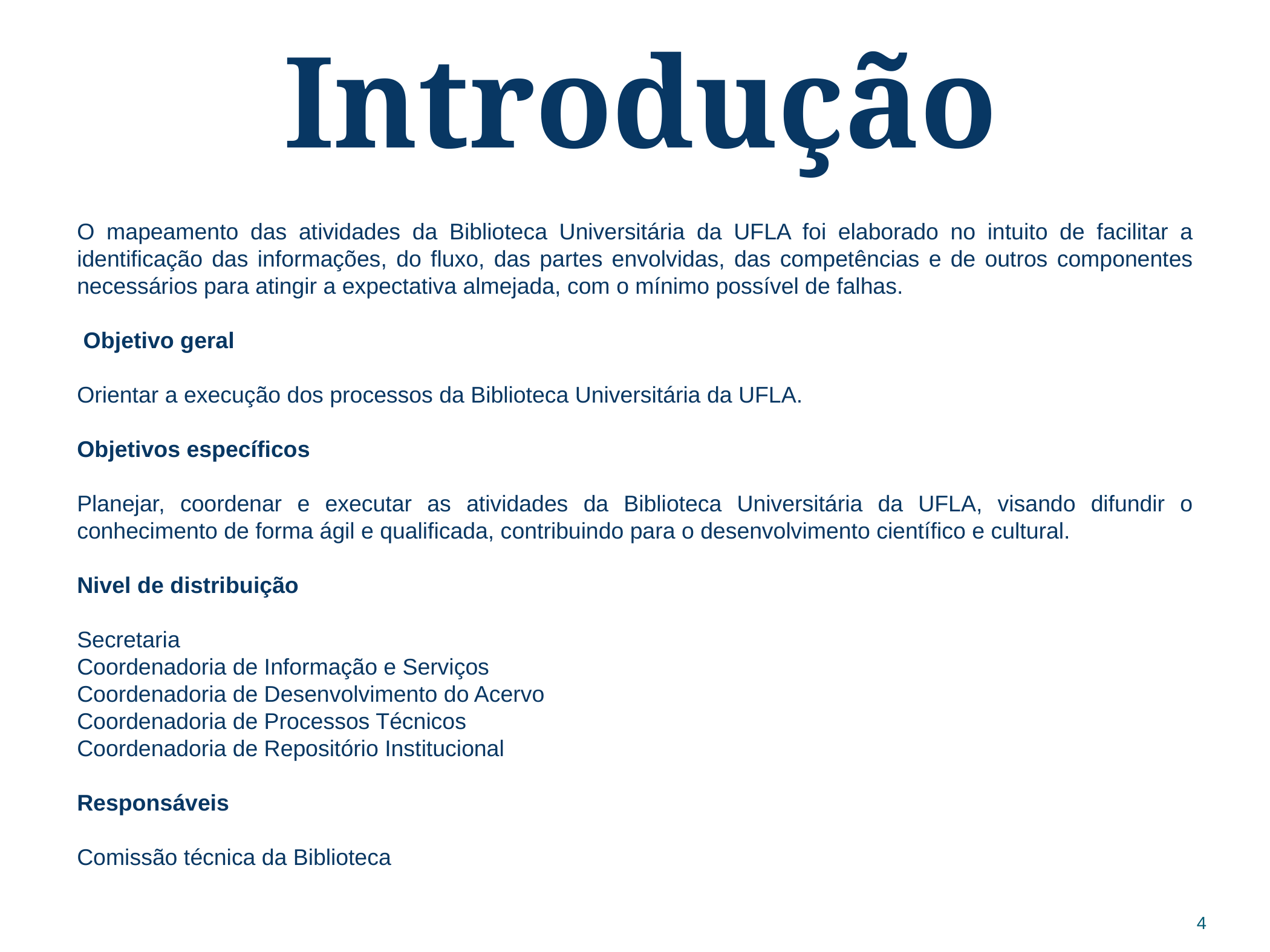

Introdução
O mapeamento das atividades da Biblioteca Universitária da UFLA foi elaborado no intuito de facilitar a identificação das informações, do fluxo, das partes envolvidas, das competências e de outros componentes necessários para atingir a expectativa almejada, com o mínimo possível de falhas.
 Objetivo geral

Orientar a execução dos processos da Biblioteca Universitária da UFLA.

Objetivos específicos

Planejar, coordenar e executar as atividades da Biblioteca Universitária da UFLA, visando difundir o conhecimento de forma ágil e qualificada, contribuindo para o desenvolvimento científico e cultural.

Nivel de distribuição

Secretaria
Coordenadoria de Informação e Serviços
Coordenadoria de Desenvolvimento do Acervo
Coordenadoria de Processos Técnicos
Coordenadoria de Repositório Institucional

Responsáveis

Comissão técnica da Biblioteca

4